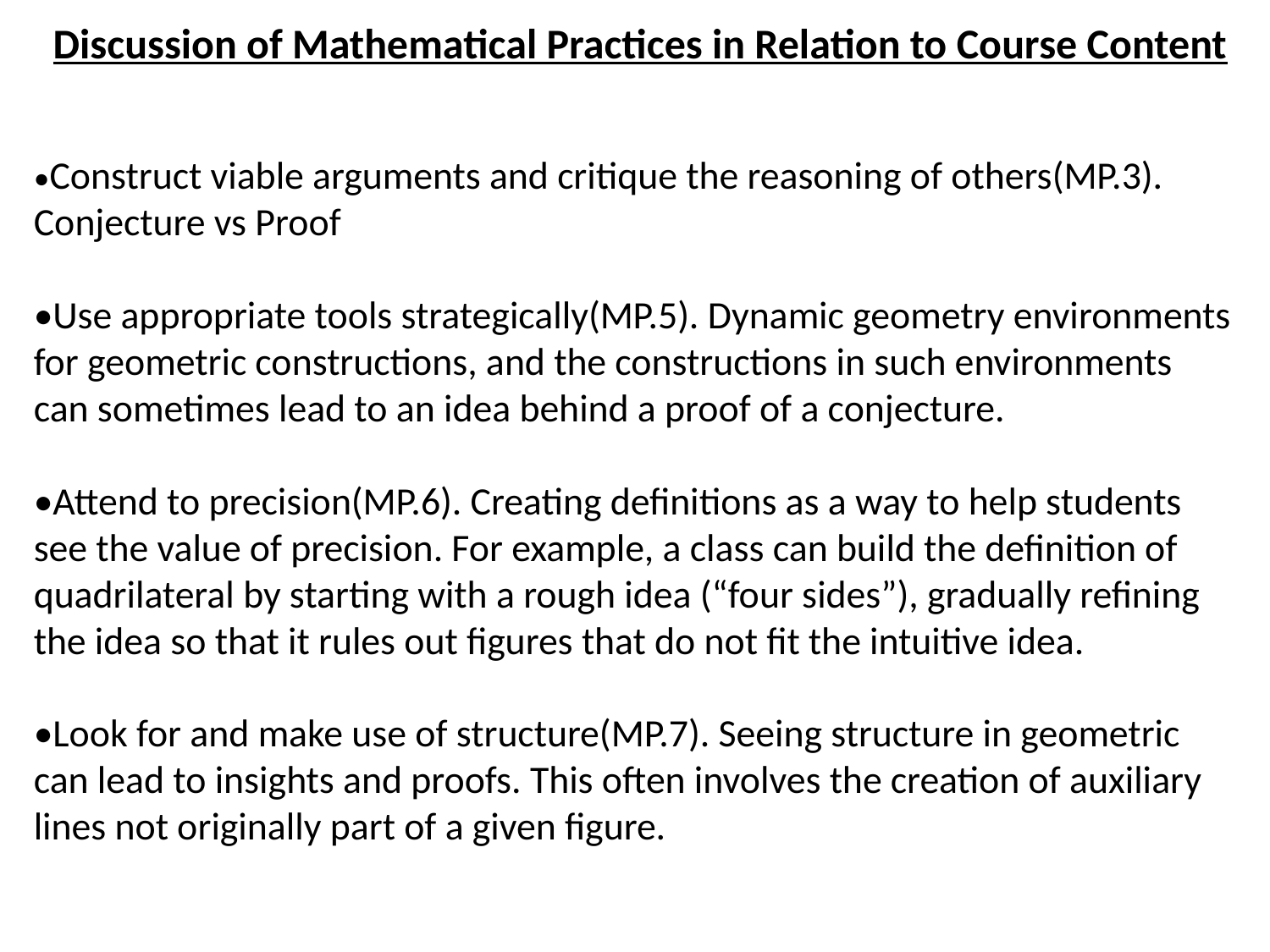

Discussion of Mathematical Practices in Relation to Course Content

•Construct viable arguments and critique the reasoning of others(MP.3).   Conjecture vs Proof

•Use appropriate tools strategically(MP.5). Dynamic geometry environments for geometric constructions, and the constructions in such environments can sometimes lead to an idea behind a proof of a conjecture.

•Attend to precision(MP.6). Creating definitions as a way to help students see the value of precision. For example, a class can build the definition of quadrilateral by starting with a rough idea (“four sides”), gradually refining the idea so that it rules out figures that do not fit the intuitive idea.

•Look for and make use of structure(MP.7). Seeing structure in geometric can lead to insights and proofs. This often involves the creation of auxiliary lines not originally part of a given figure.